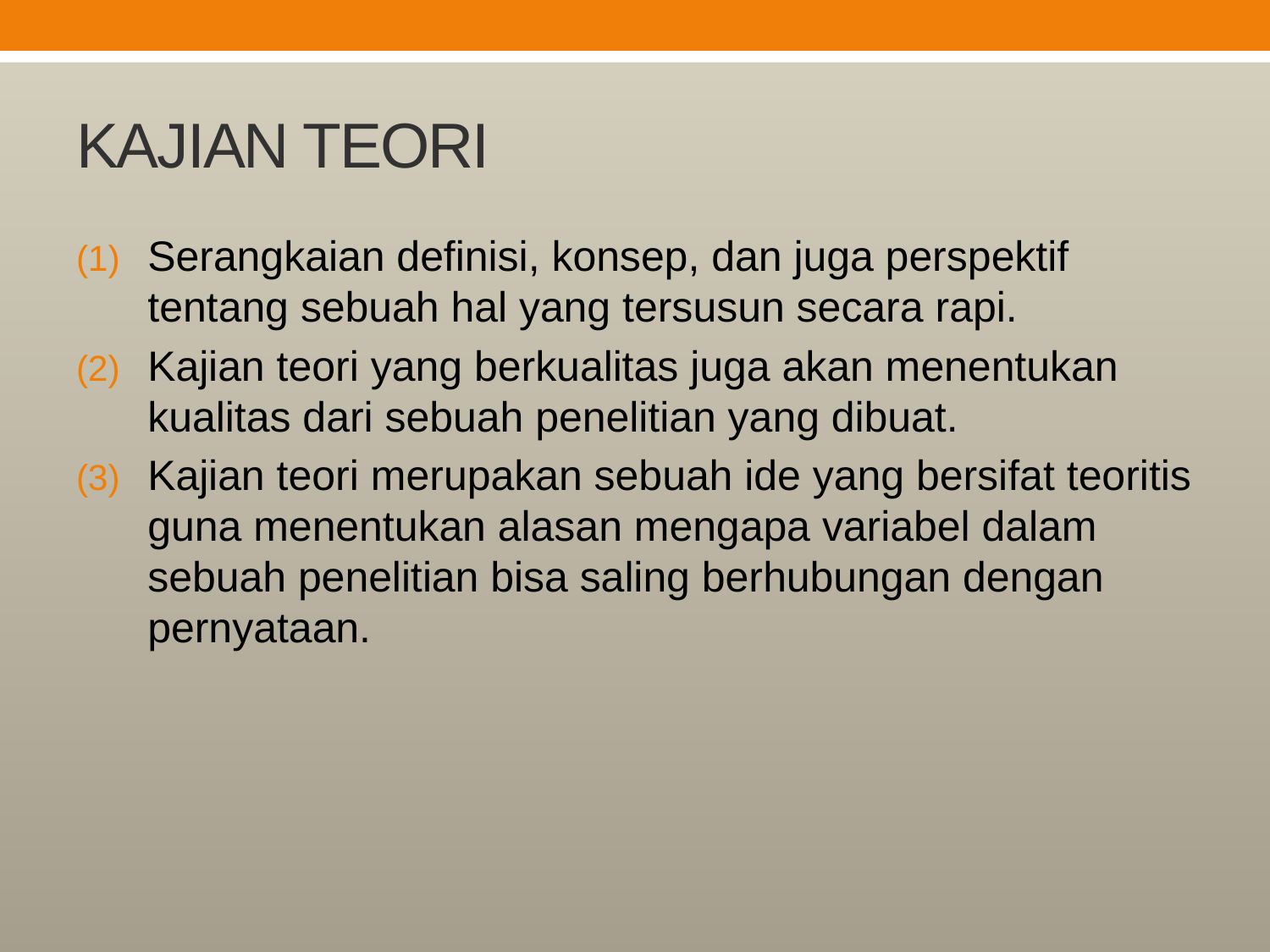

# KAJIAN TEORI
Serangkaian definisi, konsep, dan juga perspektif tentang sebuah hal yang tersusun secara rapi.
Kajian teori yang berkualitas juga akan menentukan kualitas dari sebuah penelitian yang dibuat.
Kajian teori merupakan sebuah ide yang bersifat teoritis guna menentukan alasan mengapa variabel dalam sebuah penelitian bisa saling berhubungan dengan pernyataan.